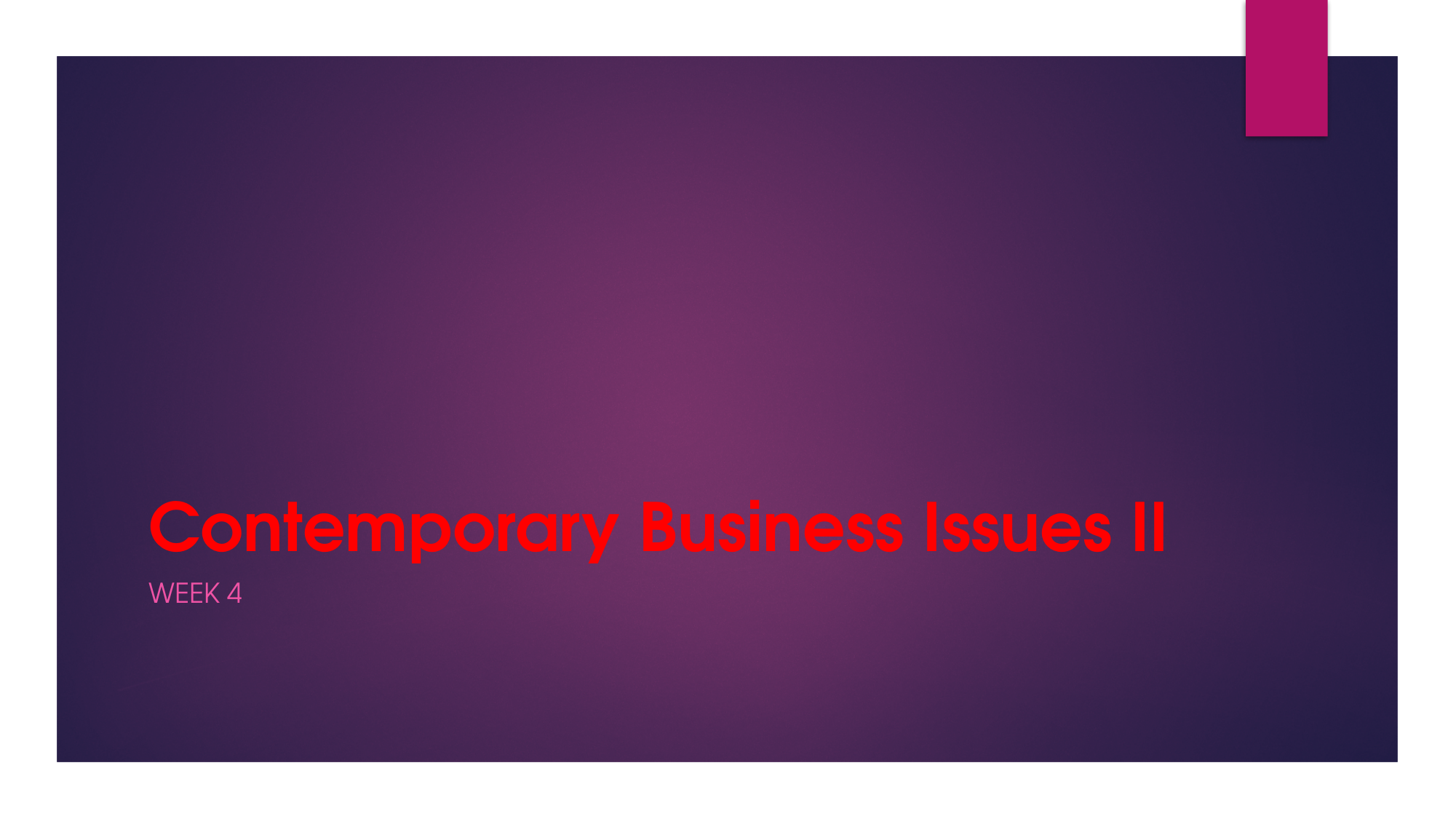

# Contemporary Business Issues II
Week 4